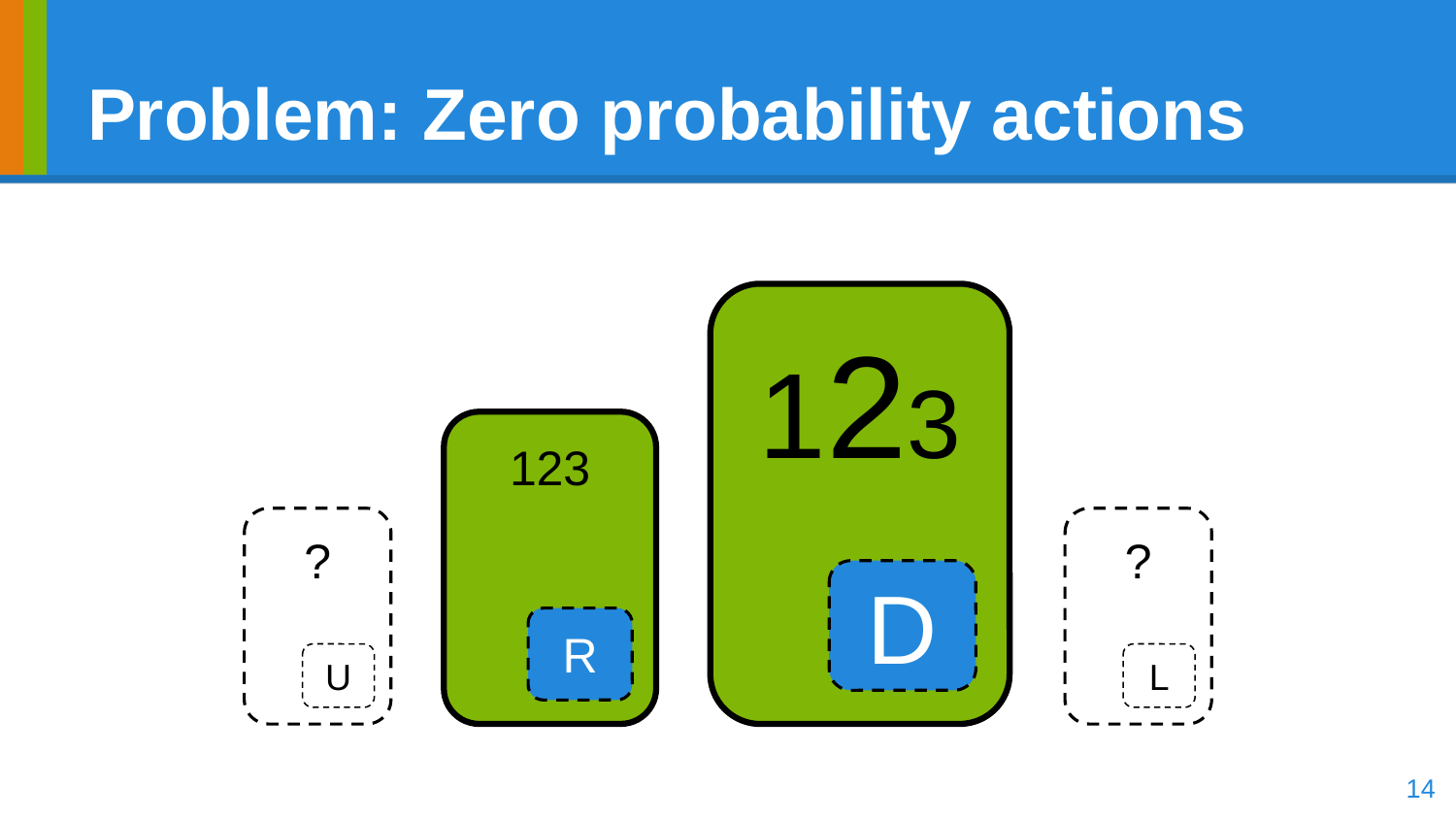

# Problem: Zero probability actions
123
123
?
?
D
R
U
L
14